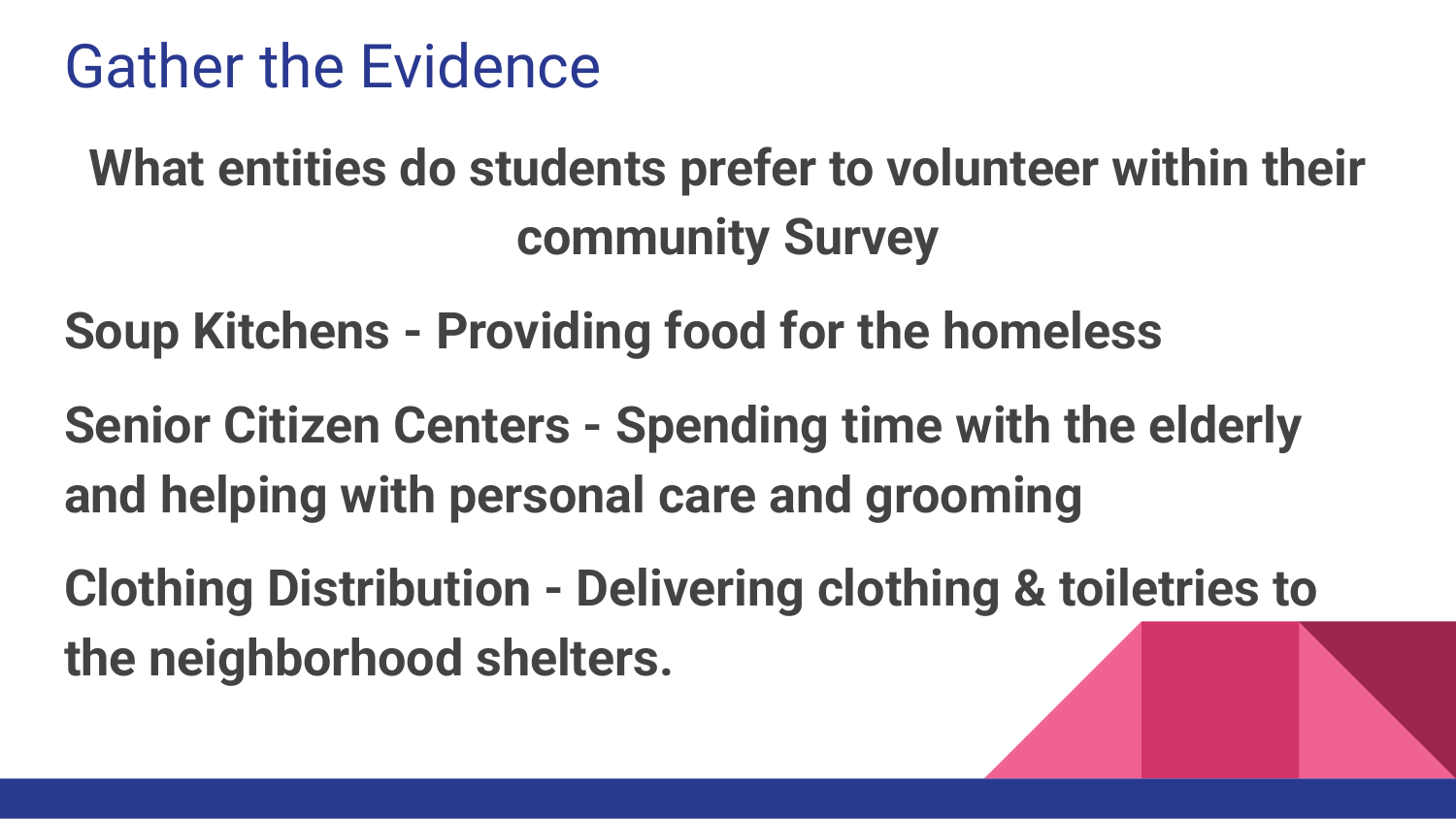

# Gather the Evidence
What entities do students prefer to volunteer within their community Survey
Soup Kitchens - Providing food for the homeless
Senior Citizen Centers - Spending time with the elderly and helping with personal care and grooming
Clothing Distribution - Delivering clothing & toiletries to the neighborhood shelters.